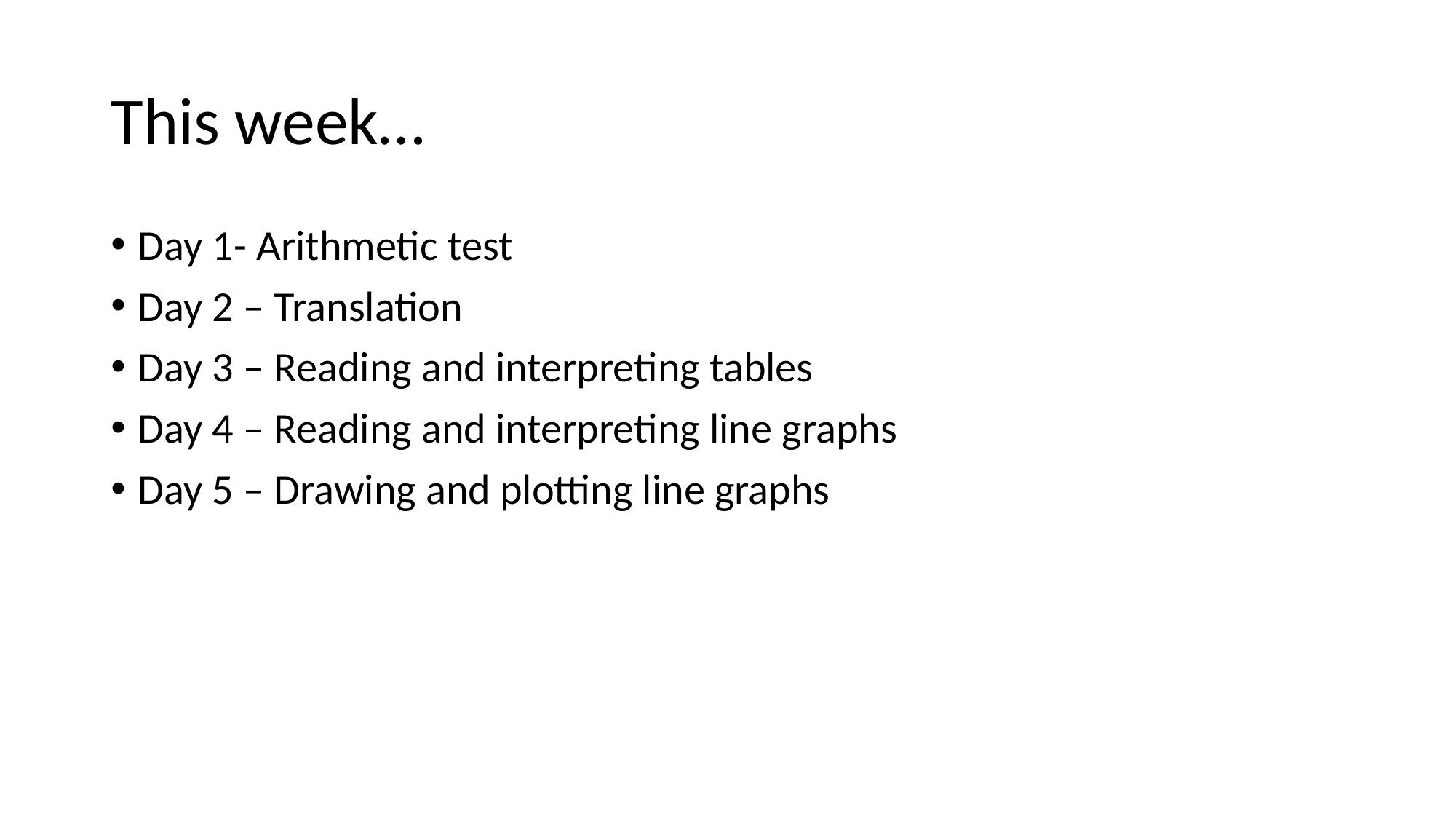

# This week…
Day 1- Arithmetic test
Day 2 – Translation
Day 3 – Reading and interpreting tables
Day 4 – Reading and interpreting line graphs
Day 5 – Drawing and plotting line graphs